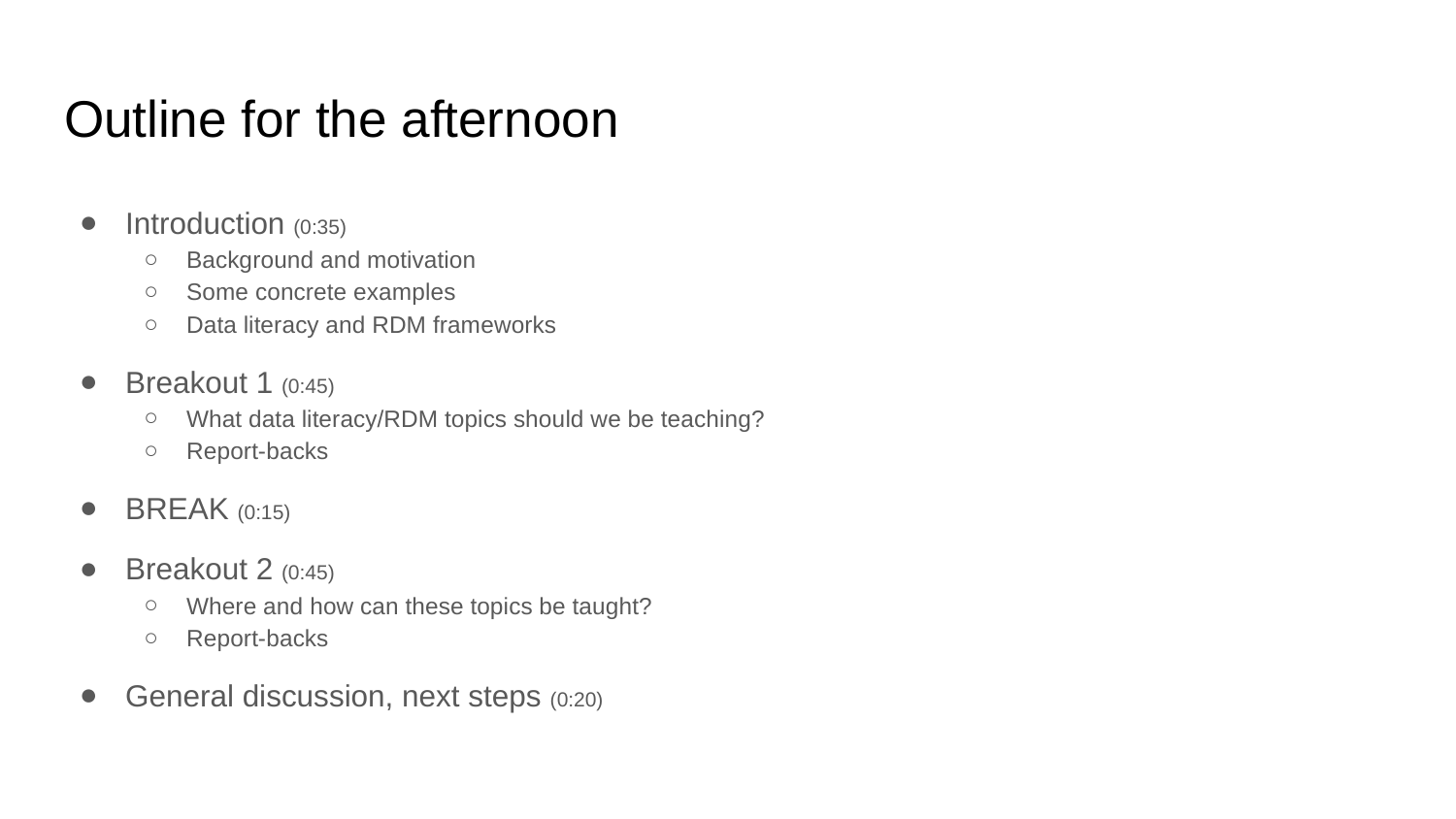

# Outline for the afternoon
Introduction (0:35)
Background and motivation
Some concrete examples
Data literacy and RDM frameworks
Breakout 1 (0:45)
What data literacy/RDM topics should we be teaching?
Report-backs
BREAK (0:15)
Breakout 2 (0:45)
Where and how can these topics be taught?
Report-backs
General discussion, next steps (0:20)